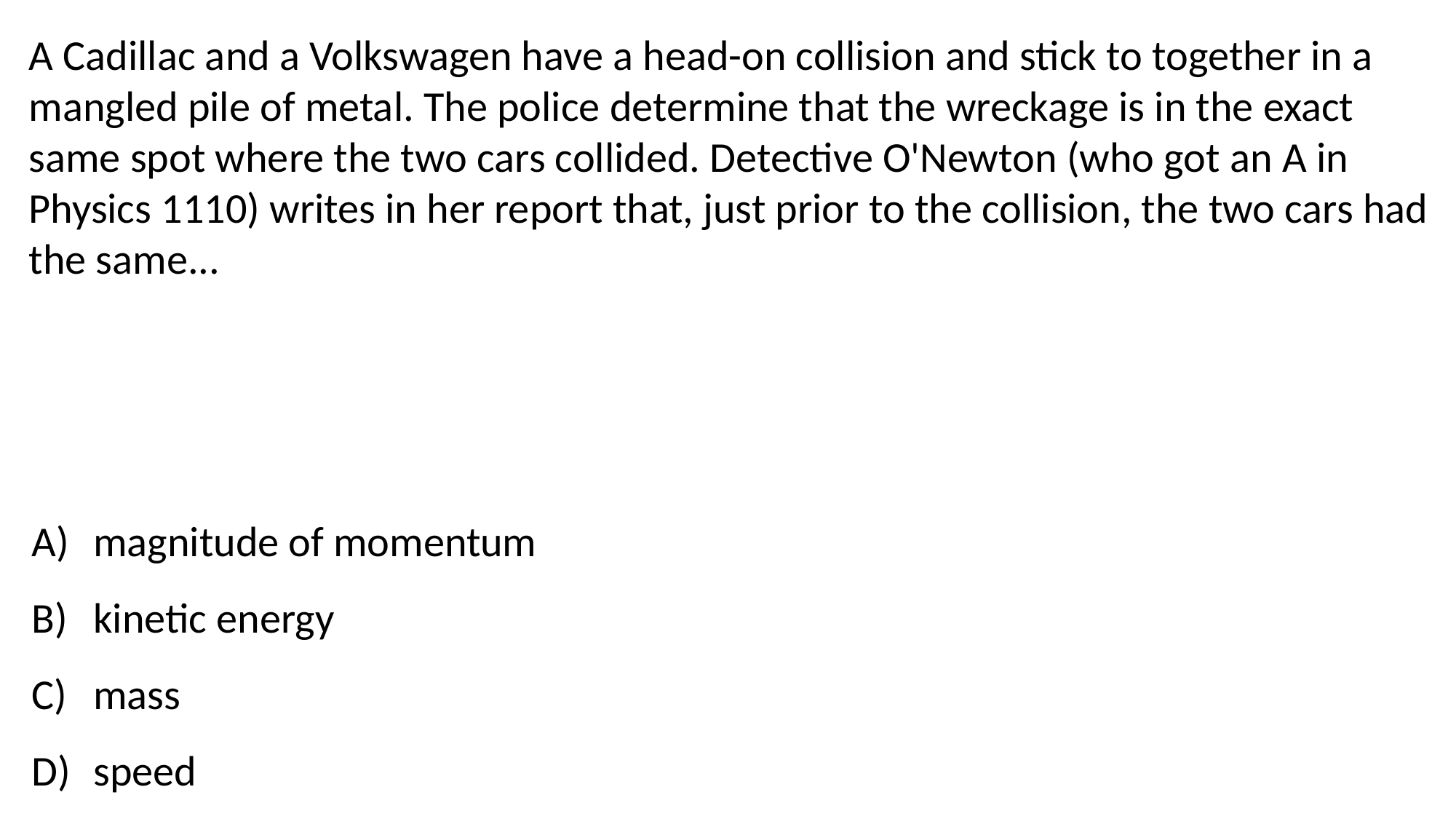

A Cadillac and a Volkswagen have a head-on collision and stick to together in a mangled pile of metal. The police determine that the wreckage is in the exact same spot where the two cars collided. Detective O'Newton (who got an A in Physics 1110) writes in her report that, just prior to the collision, the two cars had the same...
magnitude of momentum
kinetic energy
mass
speed